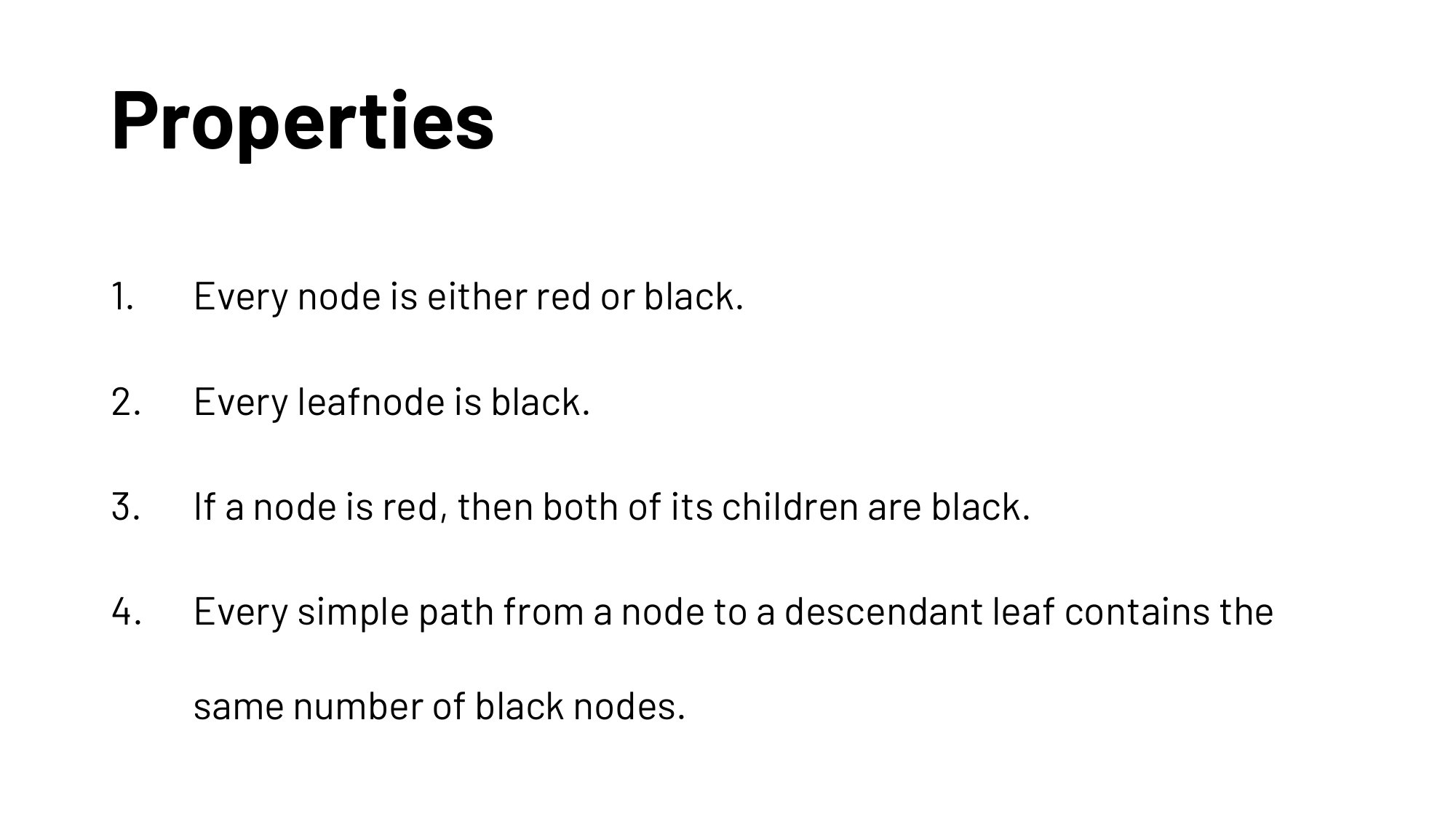

# Properties
Every node is either red or black.
Every leafnode is black.
If a node is red, then both of its children are black.
Every simple path from a node to a descendant leaf contains the same number of black nodes.